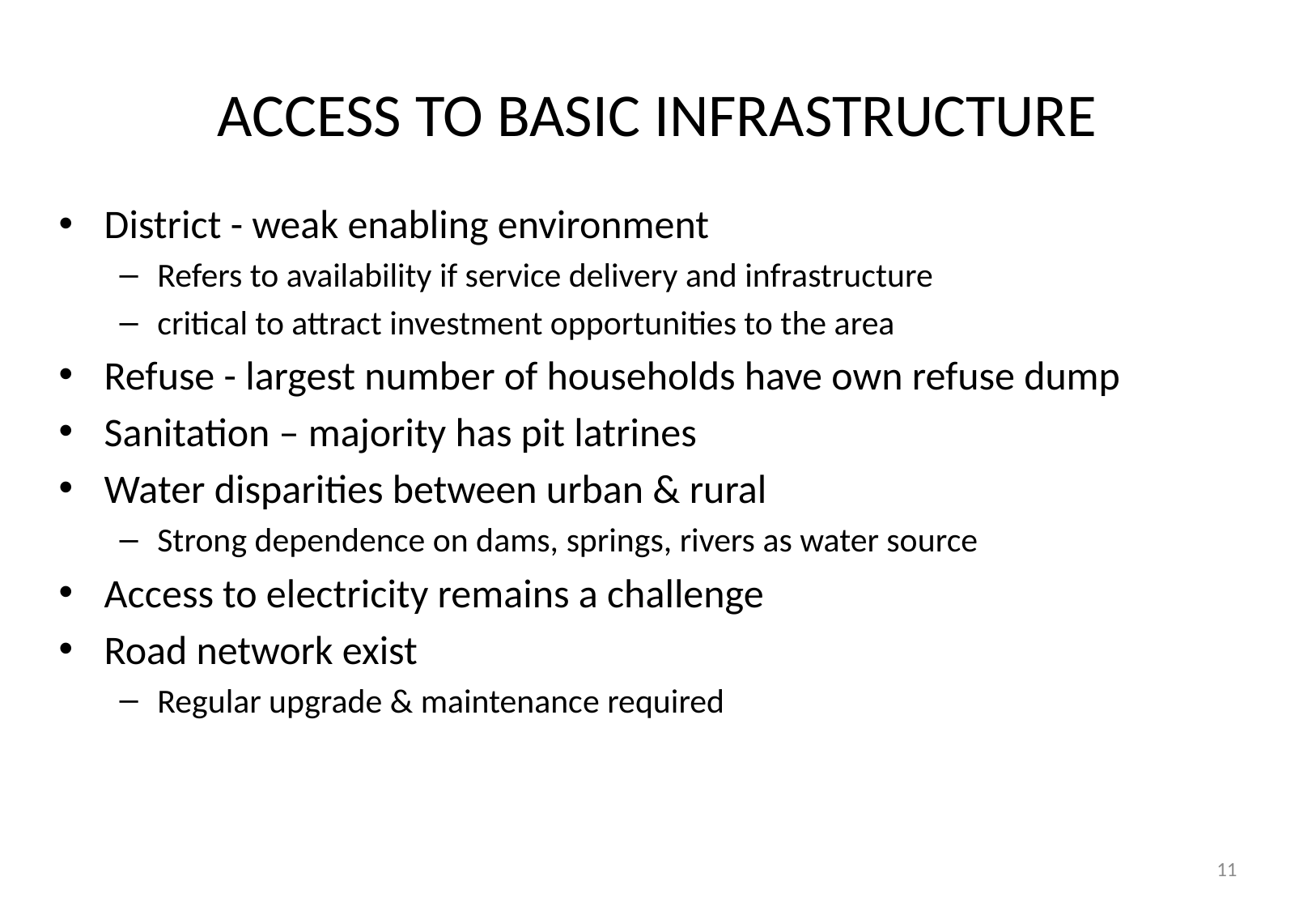

# ACCESS TO BASIC INFRASTRUCTURE
District - weak enabling environment
Refers to availability if service delivery and infrastructure
critical to attract investment opportunities to the area
Refuse - largest number of households have own refuse dump
Sanitation – majority has pit latrines
Water disparities between urban & rural
Strong dependence on dams, springs, rivers as water source
Access to electricity remains a challenge
Road network exist
Regular upgrade & maintenance required

11